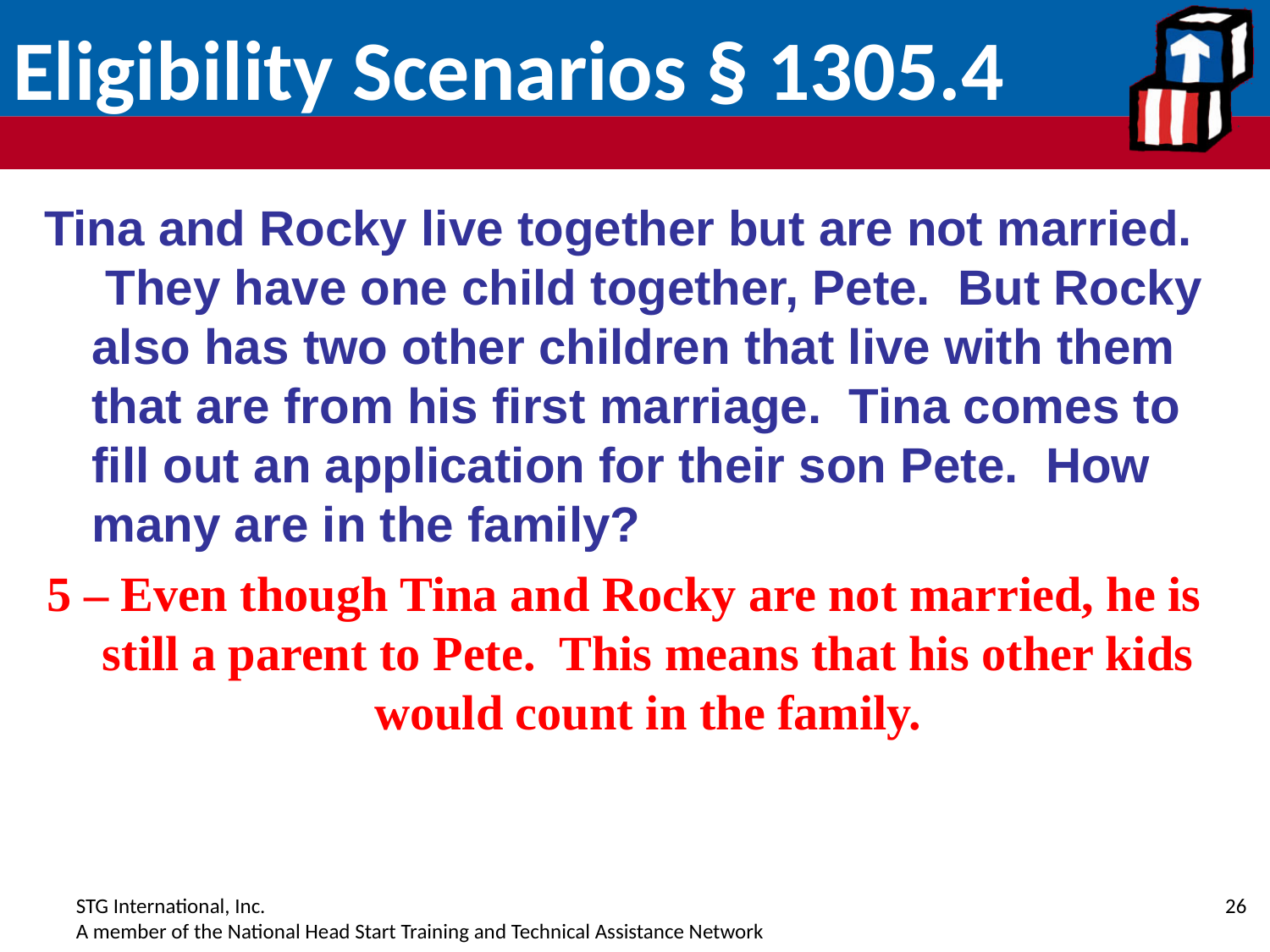

# Eligibility Scenarios § 1305.4
Tina and Rocky live together but are not married.  They have one child together, Pete.  But Rocky also has two other children that live with them that are from his first marriage.  Tina comes to fill out an application for their son Pete.  How many are in the family?
5 – Even though Tina and Rocky are not married, he is still a parent to Pete.  This means that his other kids would count in the family.
26